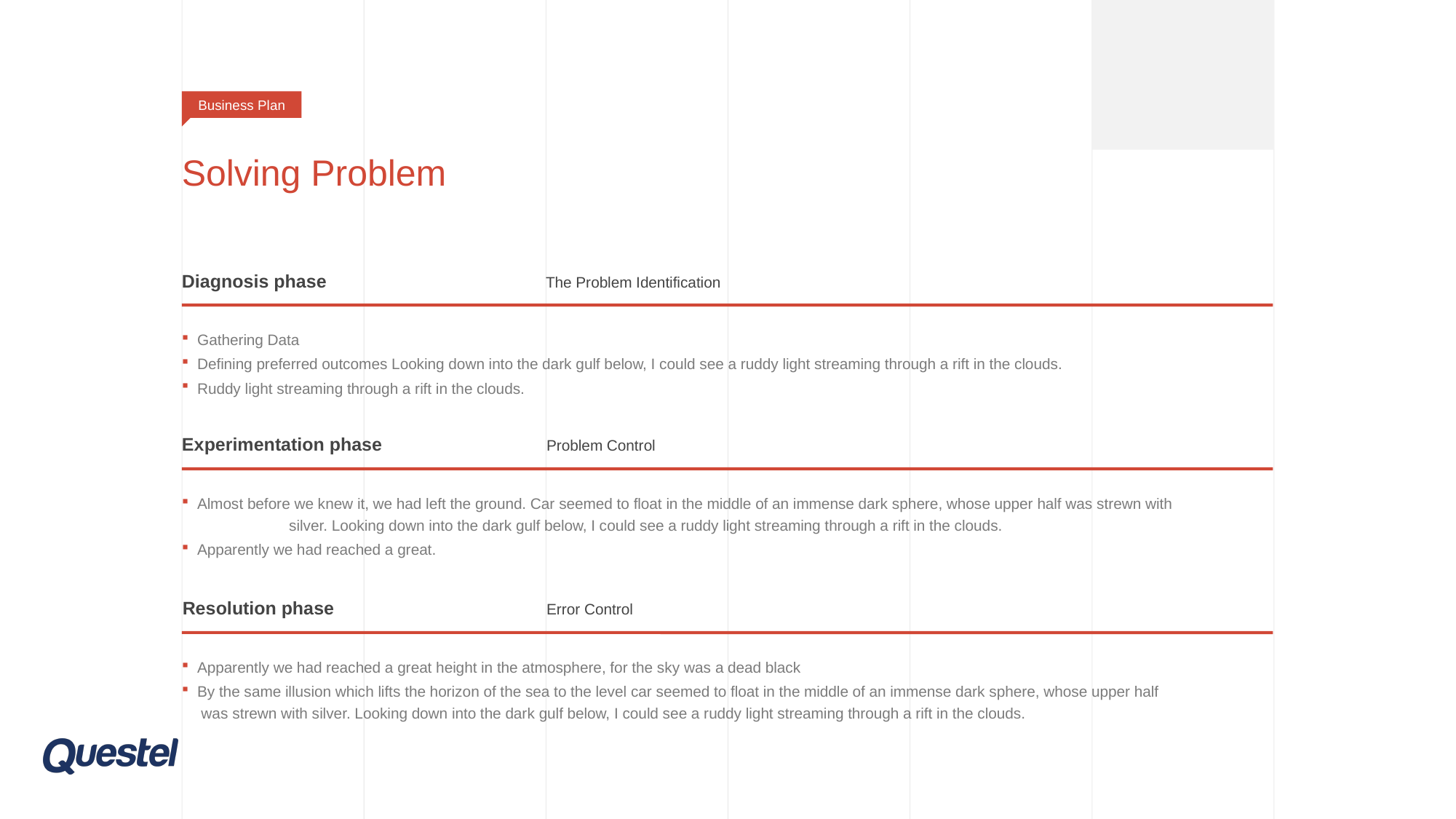

Business Plan

# Solving Problem
The Problem Identification
Diagnosis phase
  Gathering Data
  Defining preferred outcomes Looking down into the dark gulf below, I could see a ruddy light streaming through a rift in the clouds.
  Ruddy light streaming through a rift in the clouds.
Problem Control
Experimentation phase
  Almost before we knew it, we had left the ground. Car seemed to float in the middle of an immense dark sphere, whose upper half was strewn with                                              silver. Looking down into the dark gulf below, I could see a ruddy light streaming through a rift in the clouds.
  Apparently we had reached a great.
Error Control
Resolution phase
  Apparently we had reached a great height in the atmosphere, for the sky was a dead black
  By the same illusion which lifts the horizon of the sea to the level car seemed to float in the middle of an immense dark sphere, whose upper half
   was strewn with silver. Looking down into the dark gulf below, I could see a ruddy light streaming through a rift in the clouds.